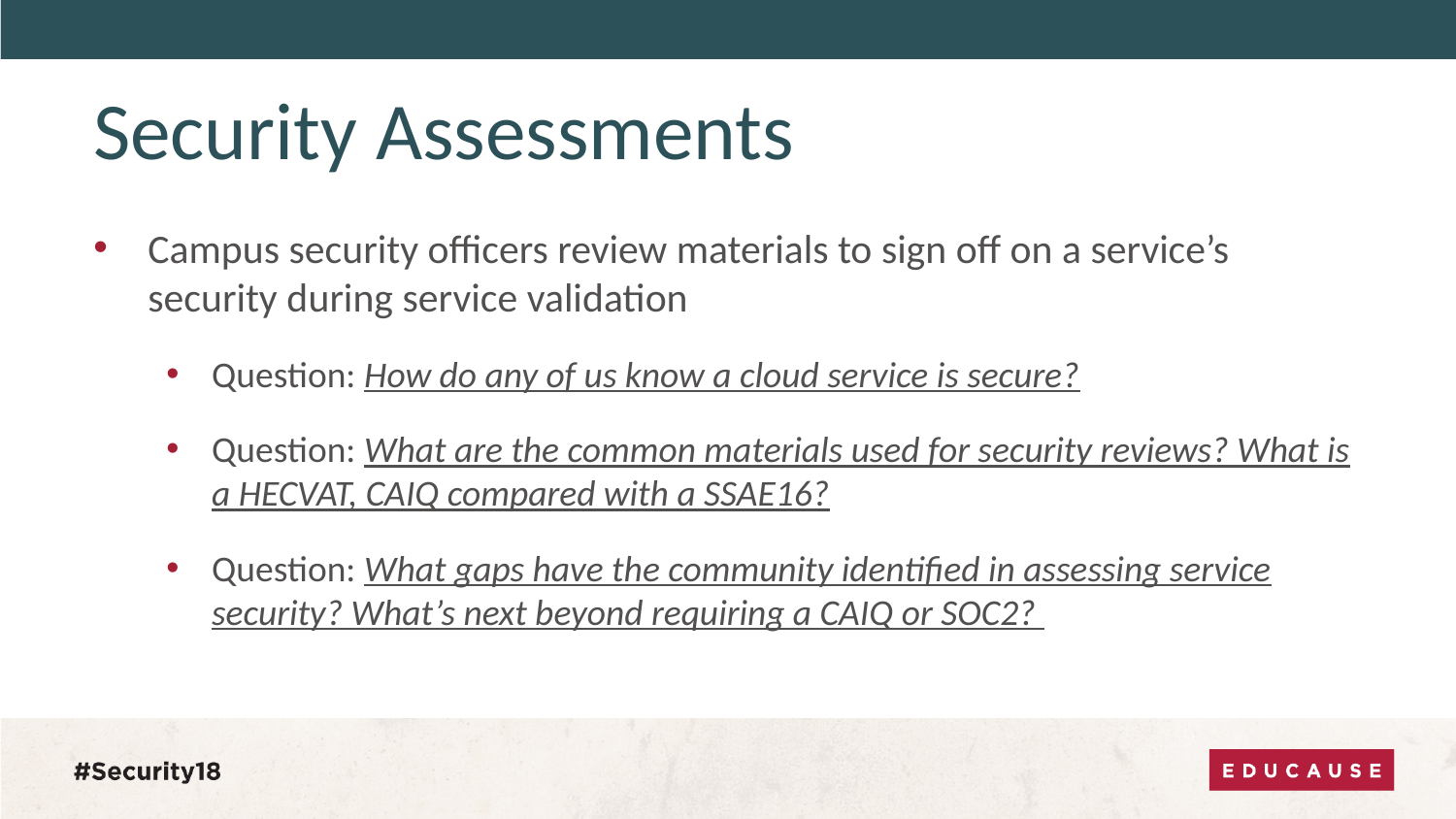

# Security Assessments
Campus security officers review materials to sign off on a service’s security during service validation
Question: How do any of us know a cloud service is secure?
Question: What are the common materials used for security reviews? What is a HECVAT, CAIQ compared with a SSAE16?
Question: What gaps have the community identified in assessing service security? What’s next beyond requiring a CAIQ or SOC2?